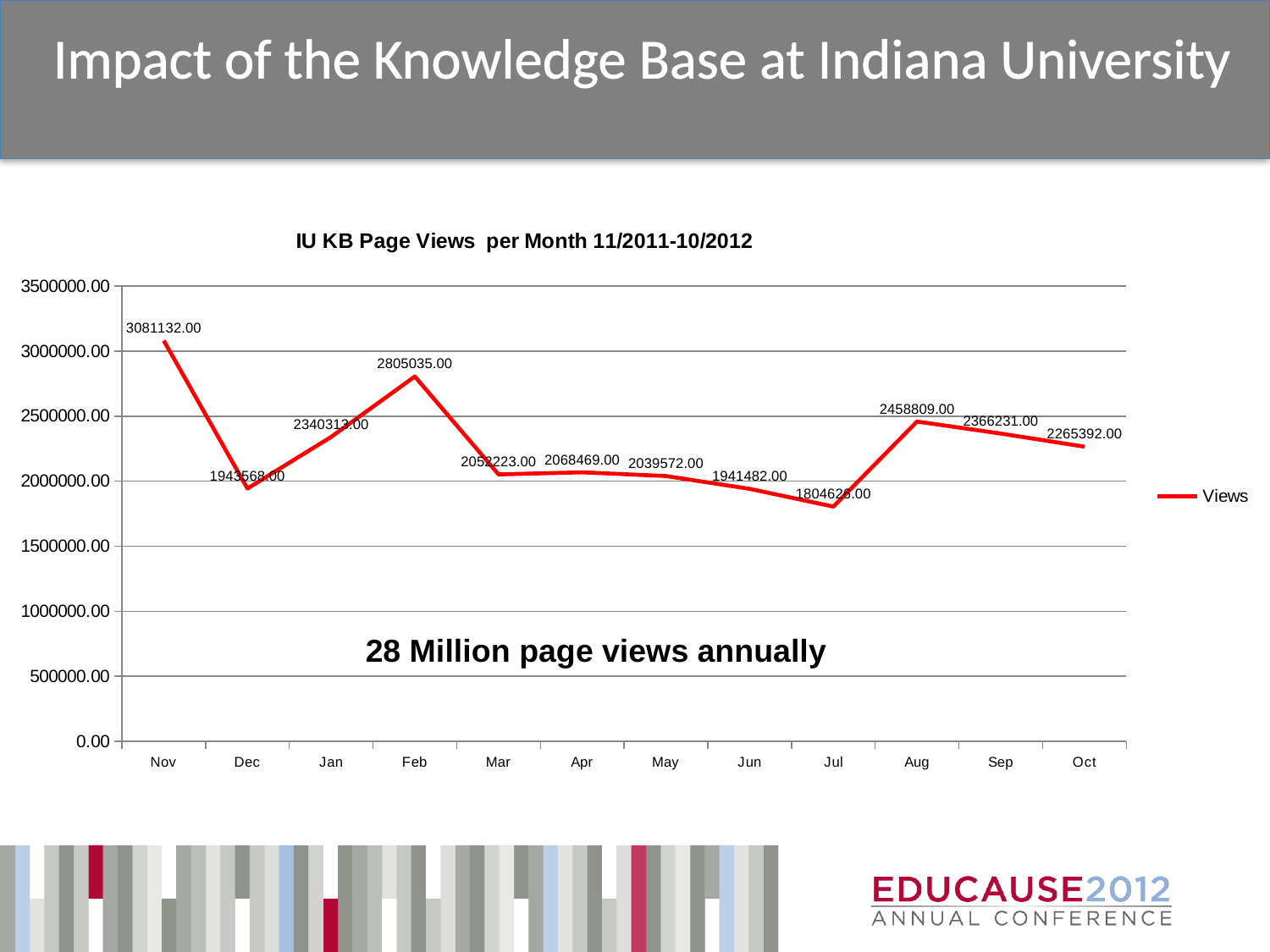

# Impact of the Knowledge Base at Indiana University

### Chart: IU KB Page Views  per Month 11/2011-10/2012

| Category | Views |
|---|---|
| Nov | 3081132.0 |
| Dec | 1943568.0 |
| Jan | 2340313.0 |
| Feb | 2805035.0 |
| Mar | 2052223.0 |
| Apr | 2068469.0 |
| May | 2039572.0 |
| Jun | 1941482.0 |
| Jul | 1804626.0 |
| Aug | 2458809.0 |
| Sep | 2366231.0 |
| Oct | 2265392.0 |
28 Million page views annually